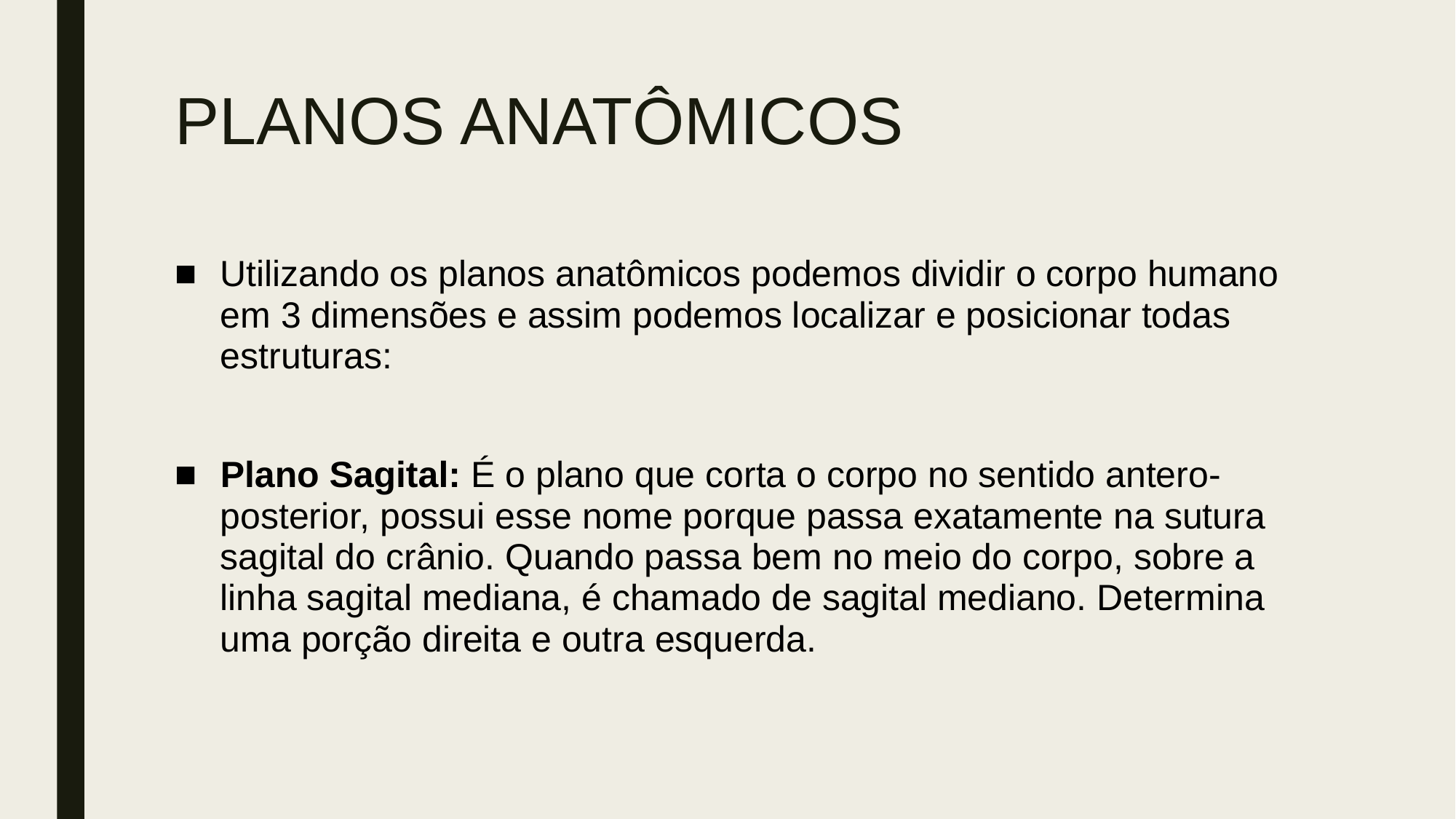

# PLANOS ANATÔMICOS
Utilizando os planos anatômicos podemos dividir o corpo humano em 3 dimensões e assim podemos localizar e posicionar todas estruturas:

Plano Sagital: É o plano que corta o corpo no sentido antero-posterior, possui esse nome porque passa exatamente na sutura sagital do crânio. Quando passa bem no meio do corpo, sobre a linha sagital mediana, é chamado de sagital mediano. Determina uma porção direita e outra esquerda.